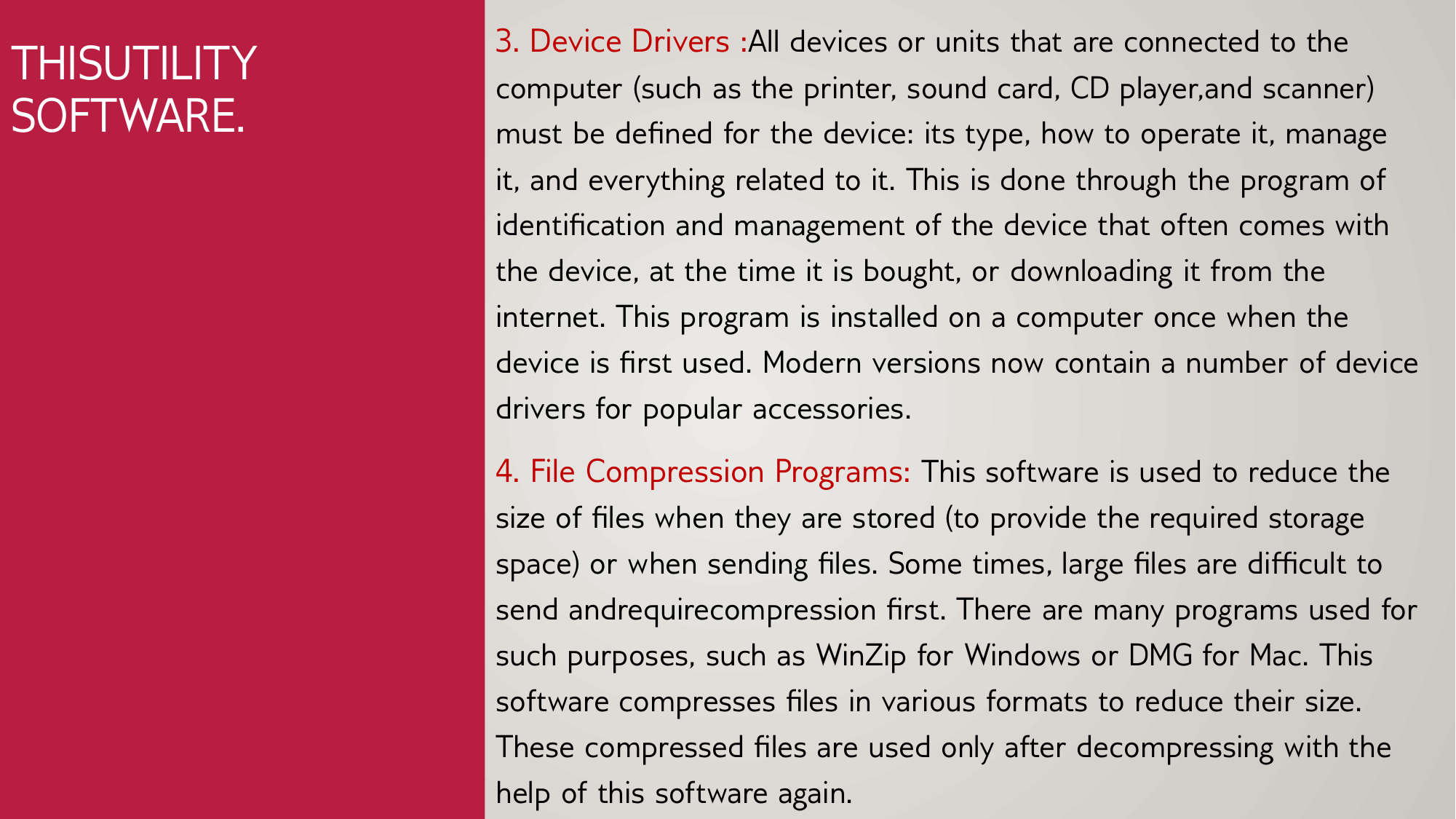

3. Device Drivers :All devices or units that are connected to the computer (such as the printer, sound card, CD player,and scanner) must be defined for the device: its type, how to operate it, manage it, and everything related to it. This is done through the program of identification and management of the device that often comes with the device, at the time it is bought, or downloading it from the internet. This program is installed on a computer once when the device is first used. Modern versions now contain a number of device drivers for popular accessories.
4. File Compression Programs: This software is used to reduce the size of files when they are stored (to provide the required storage space) or when sending files. Some times, large files are difficult to send andrequirecompression first. There are many programs used for such purposes, such as WinZip for Windows or DMG for Mac. This software compresses files in various formats to reduce their size. These compressed files are used only after decompressing with the help of this software again.
# thisutility software.